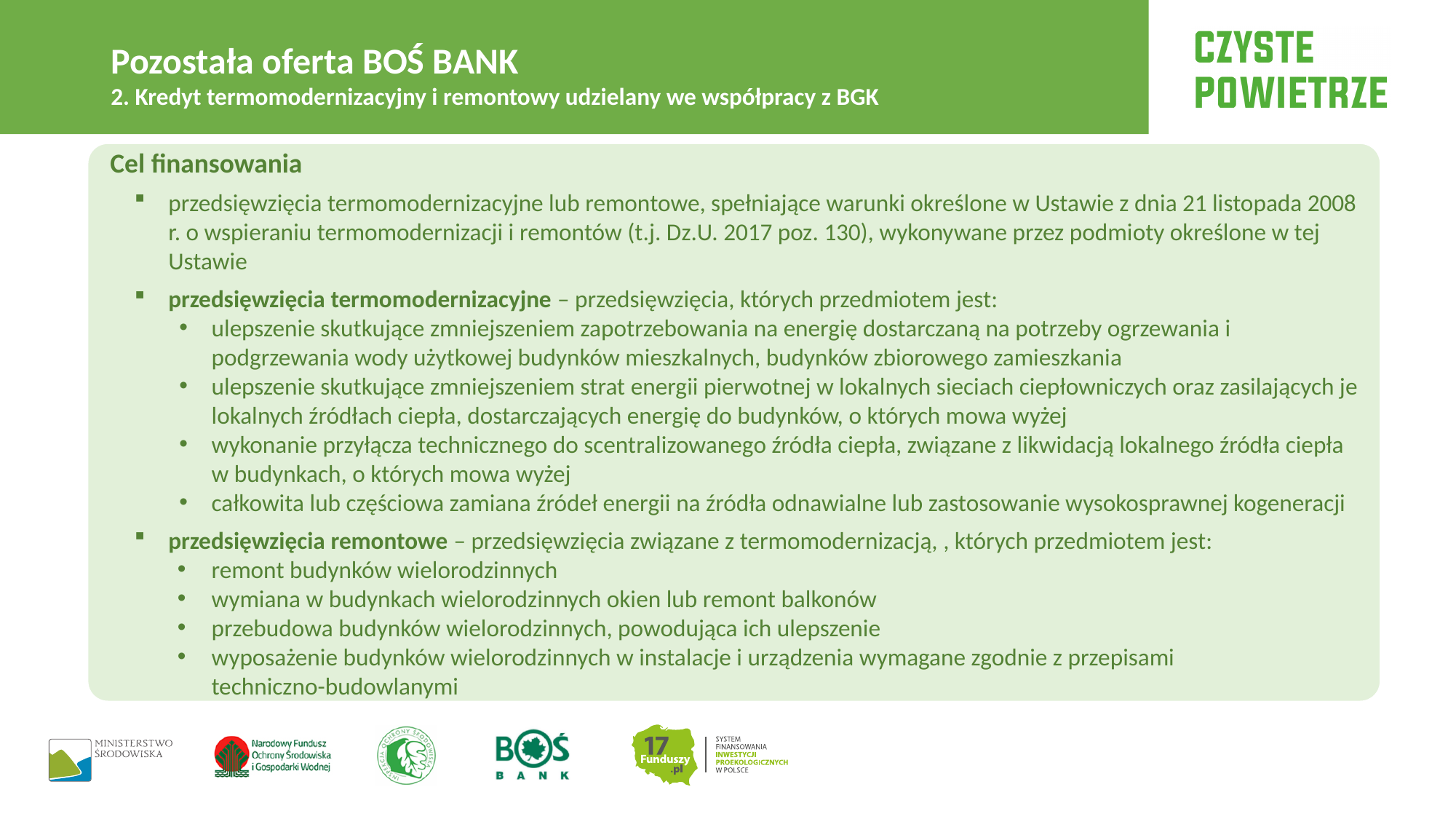

Pozostała oferta BOŚ BANK
2. Kredyt termomodernizacyjny i remontowy udzielany we współpracy z BGK
 Cel finansowania
przedsięwzięcia termomodernizacyjne lub remontowe, spełniające warunki określone w Ustawie z dnia 21 listopada 2008 r. o wspieraniu termomodernizacji i remontów (t.j. Dz.U. 2017 poz. 130), wykonywane przez podmioty określone w tej Ustawie
przedsięwzięcia termomodernizacyjne – przedsięwzięcia, których przedmiotem jest:
ulepszenie skutkujące zmniejszeniem zapotrzebowania na energię dostarczaną na potrzeby ogrzewania i podgrzewania wody użytkowej budynków mieszkalnych, budynków zbiorowego zamieszkania
ulepszenie skutkujące zmniejszeniem strat energii pierwotnej w lokalnych sieciach ciepłowniczych oraz zasilających je lokalnych źródłach ciepła, dostarczających energię do budynków, o których mowa wyżej
wykonanie przyłącza technicznego do scentralizowanego źródła ciepła, związane z likwidacją lokalnego źródła ciepła
w budynkach, o których mowa wyżej
całkowita lub częściowa zamiana źródeł energii na źródła odnawialne lub zastosowanie wysokosprawnej kogeneracji
przedsięwzięcia remontowe – przedsięwzięcia związane z termomodernizacją, , których przedmiotem jest:
remont budynków wielorodzinnych
wymiana w budynkach wielorodzinnych okien lub remont balkonów
przebudowa budynków wielorodzinnych, powodująca ich ulepszenie
wyposażenie budynków wielorodzinnych w instalacje i urządzenia wymagane zgodnie z przepisami
techniczno-budowlanymi